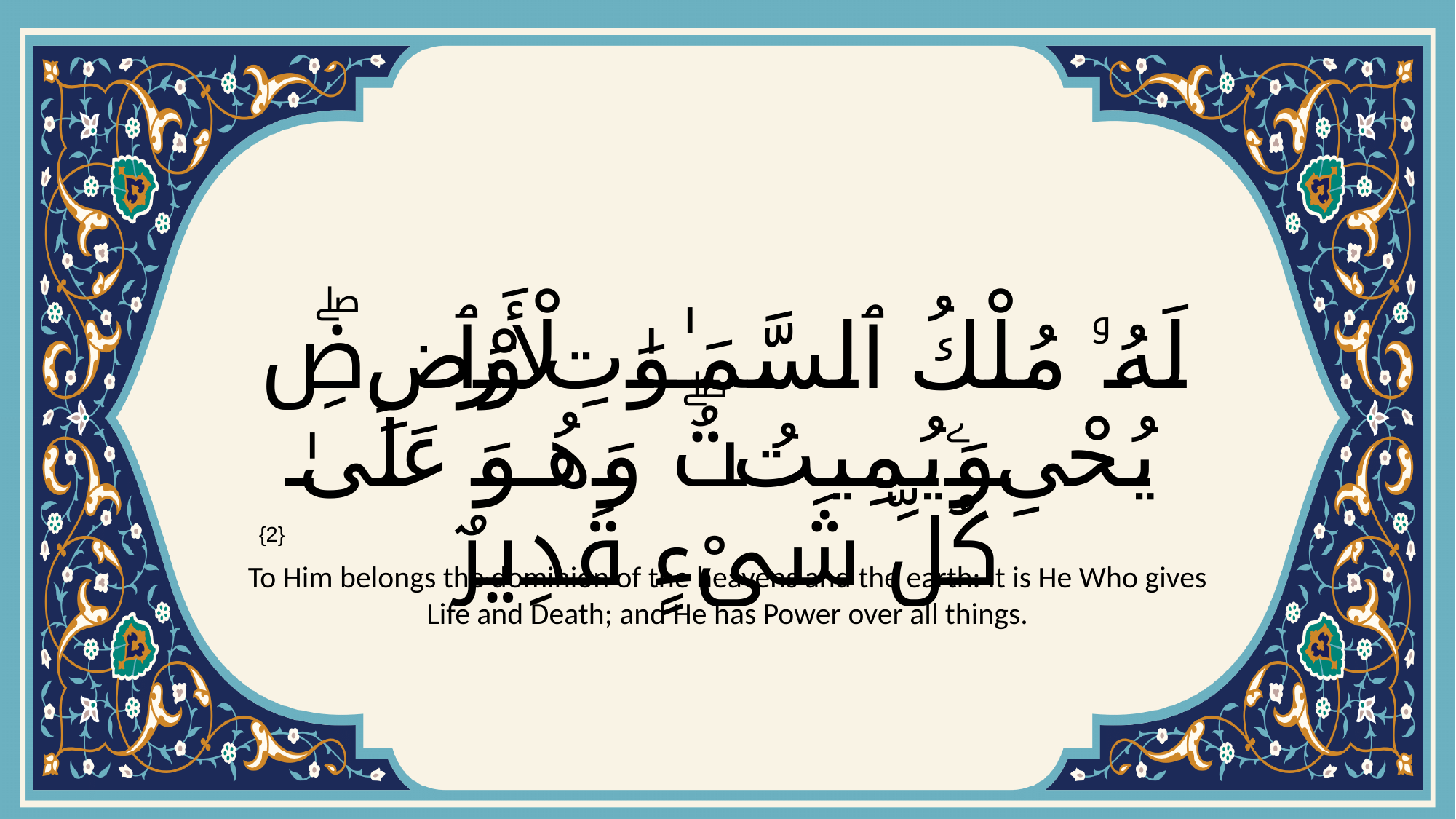

# لَهُۥ مُلْكُ ٱلسَّمَـٰوَٰتِ وَٱلْأَرْضِۖ يُحْىِ ۦ وَيُمِيتُۖ وَهُوَ عَلَىٰ كُلِّ شَىْءٍ قَدِيرٌ
{2}
To Him belongs the dominion of the heavens and the earth: It is He Who gives Life and Death; and He has Power over all things.